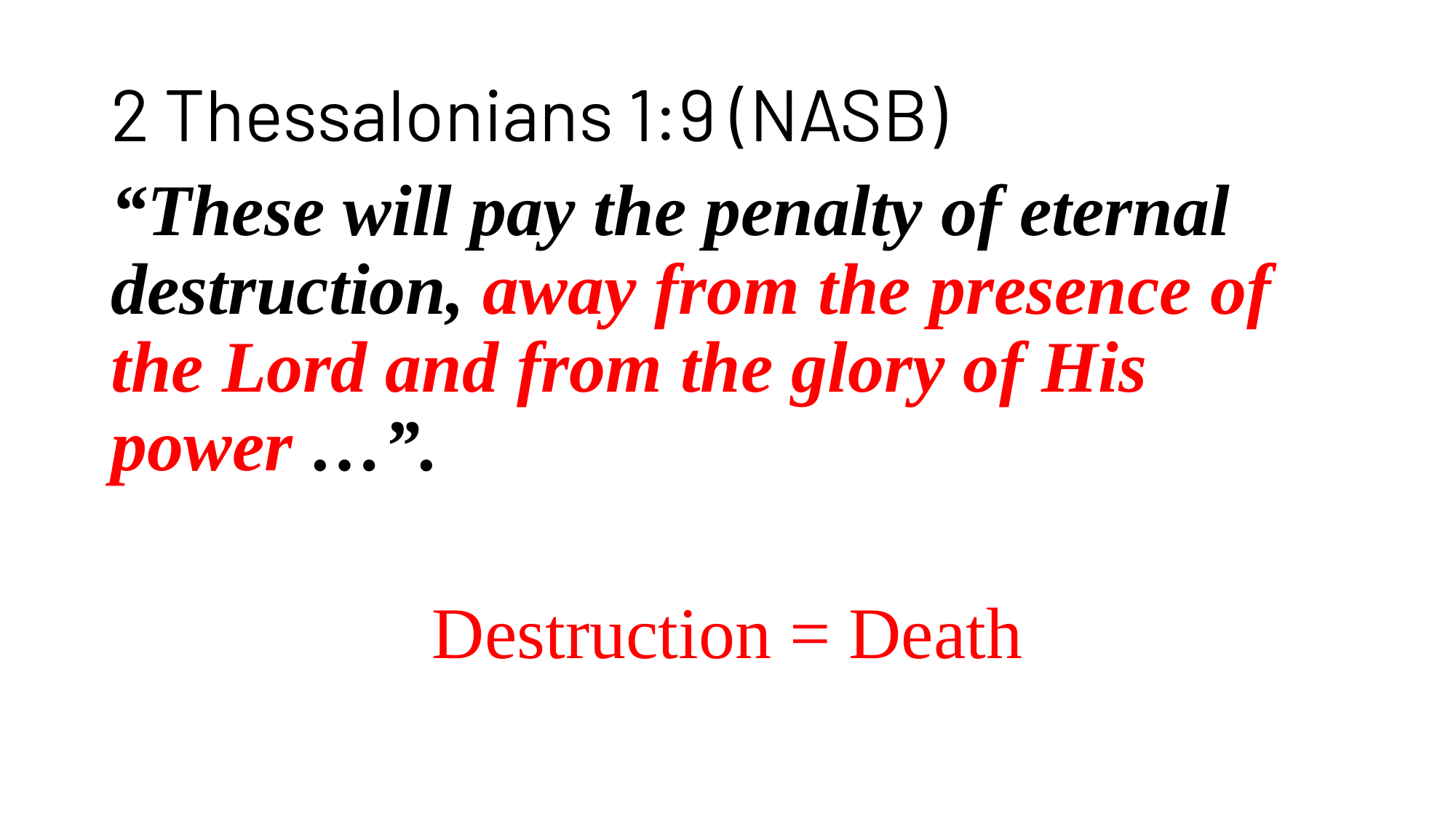

2 Thessalonians 1:9 (NASB)
“These will pay the penalty of eternal destruction, away from the presence of the Lord and from the glory of His power …”.

Destruction = Death